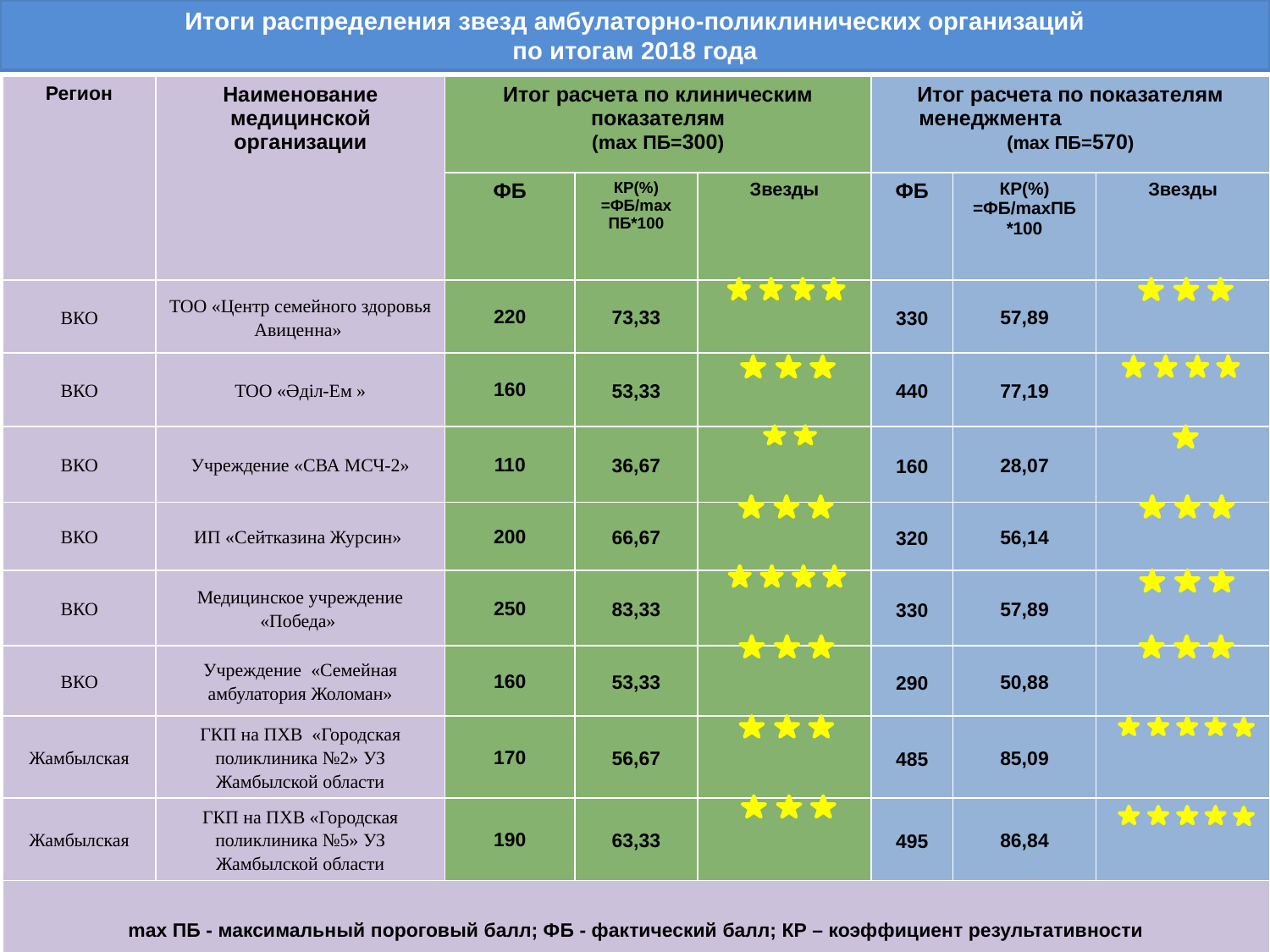

# Итоги распределения звезд амбулаторно-поликлинических организаций по итогам 2018 года
| Регион | Наименование медицинской организации | Итог расчета по клиническим показателям (mах ПБ=300) |  |  | Итог расчета по показателям менеджмента (mах ПБ=570) |  |  |
| --- | --- | --- | --- | --- | --- | --- | --- |
|  |  | ФБ | КР(%) =ФБ/mах ПБ\*100 | Звезды | ФБ | КР(%) =ФБ/mахПБ \*100 | Звезды |
| ВКО | ТОО «Центр семейного здоровья Авиценна» | 220 | 73,33 |  | 330 | 57,89 |  |
| ВКО | ТОО «Әділ-Ем » | 160 | 53,33 |  | 440 | 77,19 |  |
| ВКО | Учреждение «СВА МСЧ-2» | 110 | 36,67 |  | 160 | 28,07 |  |
| ВКО | ИП «Сейтказина Журсин» | 200 | 66,67 |  | 320 | 56,14 |  |
| ВКО | Медицинское учреждение «Победа» | 250 | 83,33 |  | 330 | 57,89 |  |
| ВКО | Учреждение «Семейная амбулатория Жоломан» | 160 | 53,33 |  | 290 | 50,88 |  |
| Жамбылская | ГКП на ПХВ «Городская поликлиника №2» УЗ Жамбылской области | 170 | 56,67 |  | 485 | 85,09 |  |
| Жамбылская | ГКП на ПХВ «Городская поликлиника №5» УЗ Жамбылской области | 190 | 63,33 |  | 495 | 86,84 |  |
| mах ПБ - максимальный пороговый балл; ФБ - фактический балл; КР – коэффициент результативности |  |  |  |  |  |  |  |